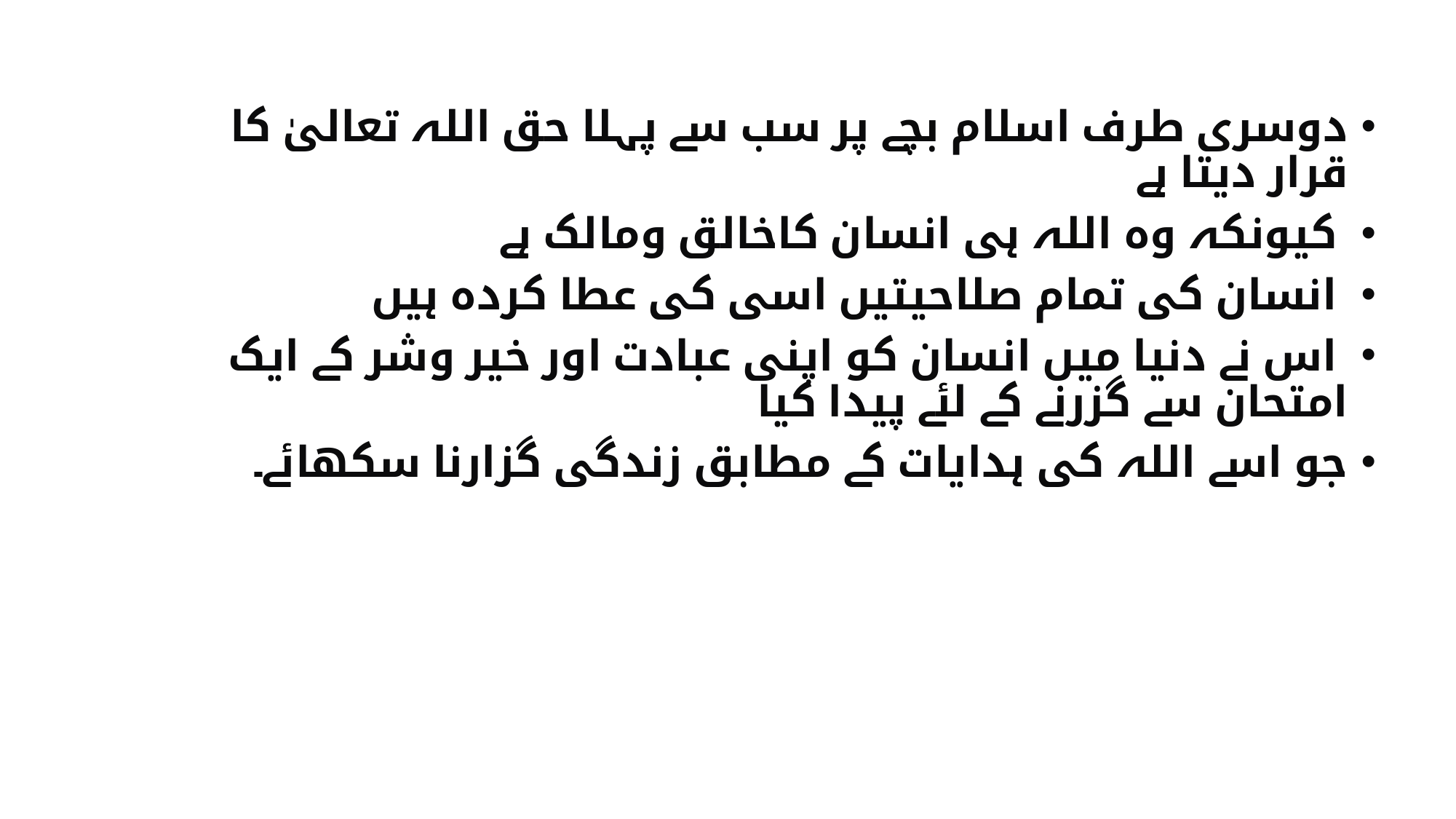

دوسری طرف اسلام بچے پر سب سے پہلا حق اللہ تعالیٰ کا قرار دیتا ہے
 کیونکہ وہ اللہ ہی انسان کاخالق ومالک ہے
 انسان کی تمام صلاحیتیں اسی کی عطا کردہ ہیں
 اس نے دنیا میں انسان کو اپنی عبادت اور خیر وشر کے ایک امتحان سے گزرنے کے لئے پیدا کیا
جو اسے اللہ کی ہدایات کے مطابق زندگی گزارنا سکھائے۔